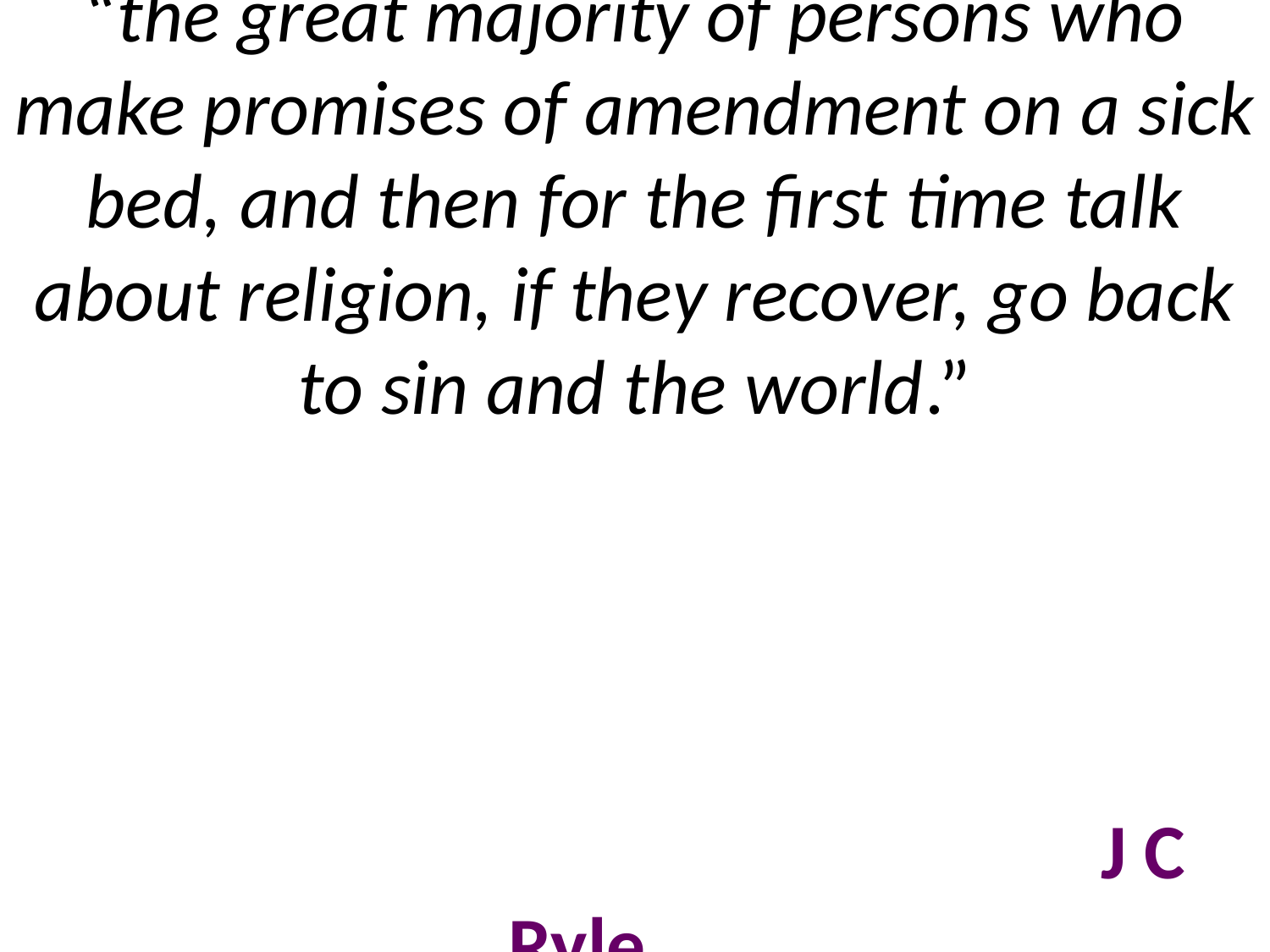

# “the great majority of persons who make promises of amendment on a sick bed, and then for the first time talk about religion, if they recover, go back to sin and the world.” J C Ryle